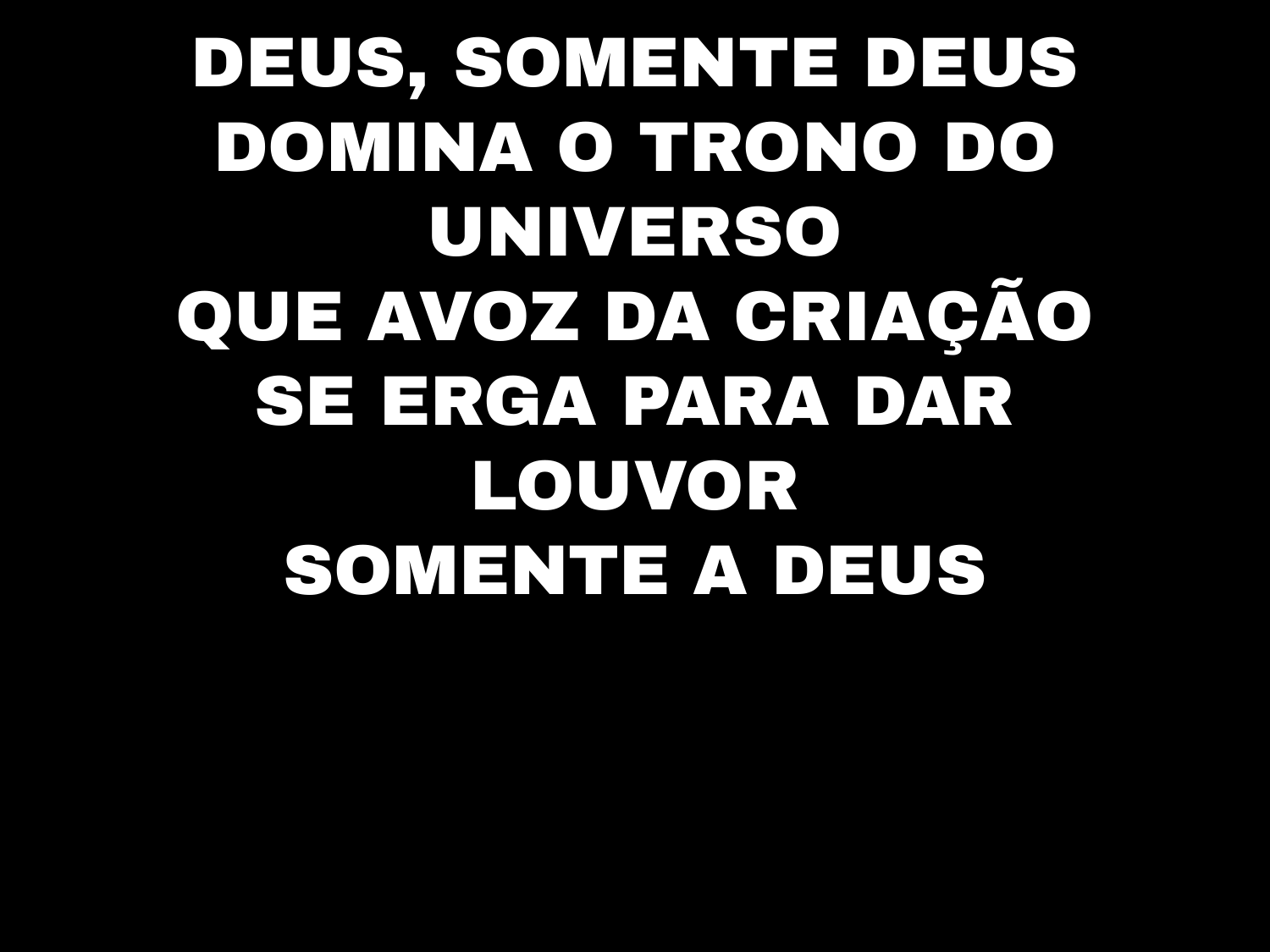

# DEUS, SOMENTE DEUS DOMINA O TRONO DO UNIVERSO QUE AVOZ DA CRIAÇÃO SE ERGA PARA DAR LOUVOR SOMENTE A DEUS